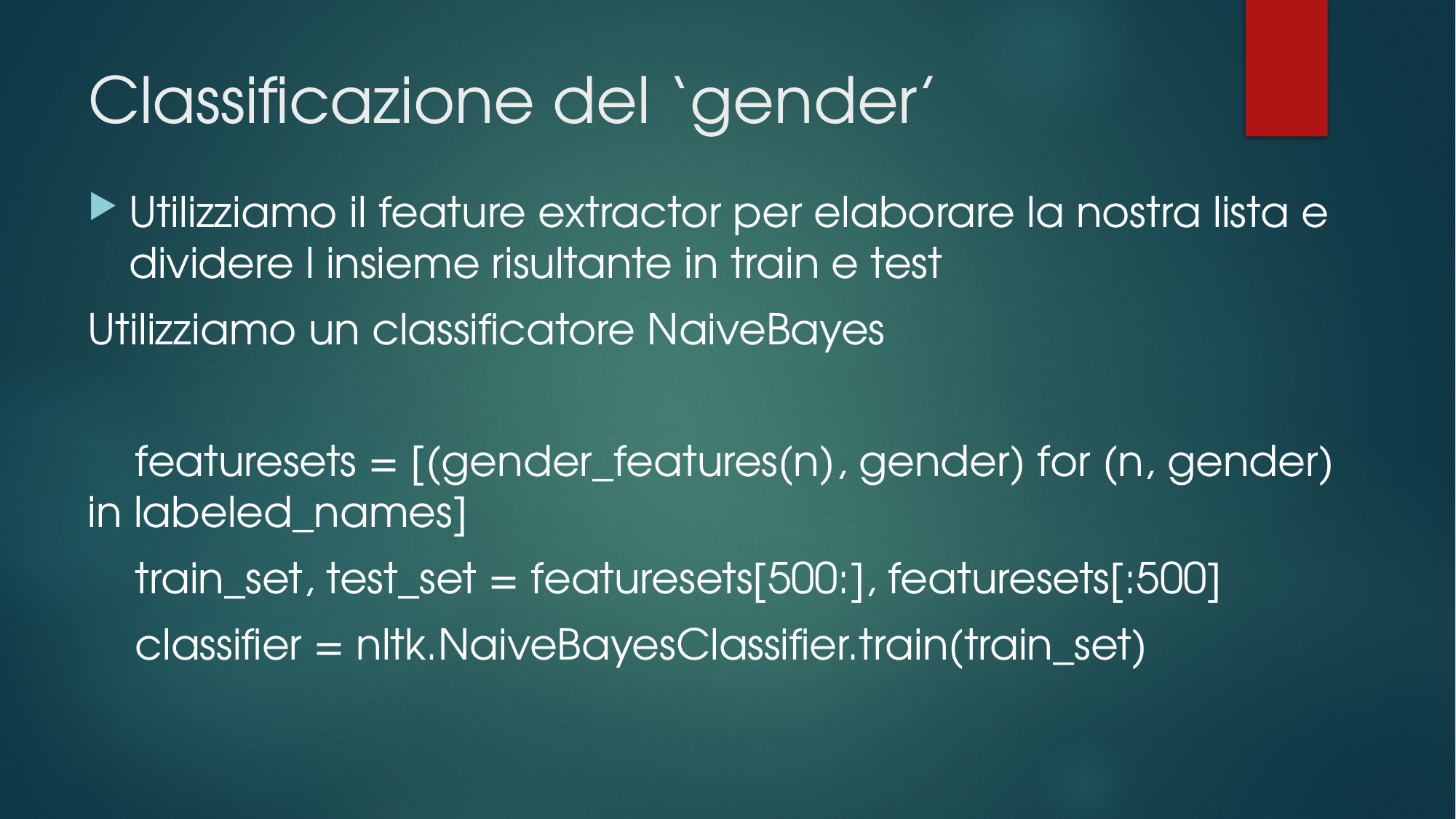

# Classificazione del ‘gender’
Utilizziamo il feature extractor per elaborare la nostra lista e dividere l insieme risultante in train e test
Utilizziamo un classificatore NaiveBayes

    featuresets = [(gender_features(n), gender) for (n, gender) in labeled_names]
    train_set, test_set = featuresets[500:], featuresets[:500]
    classifier = nltk.NaiveBayesClassifier.train(train_set)